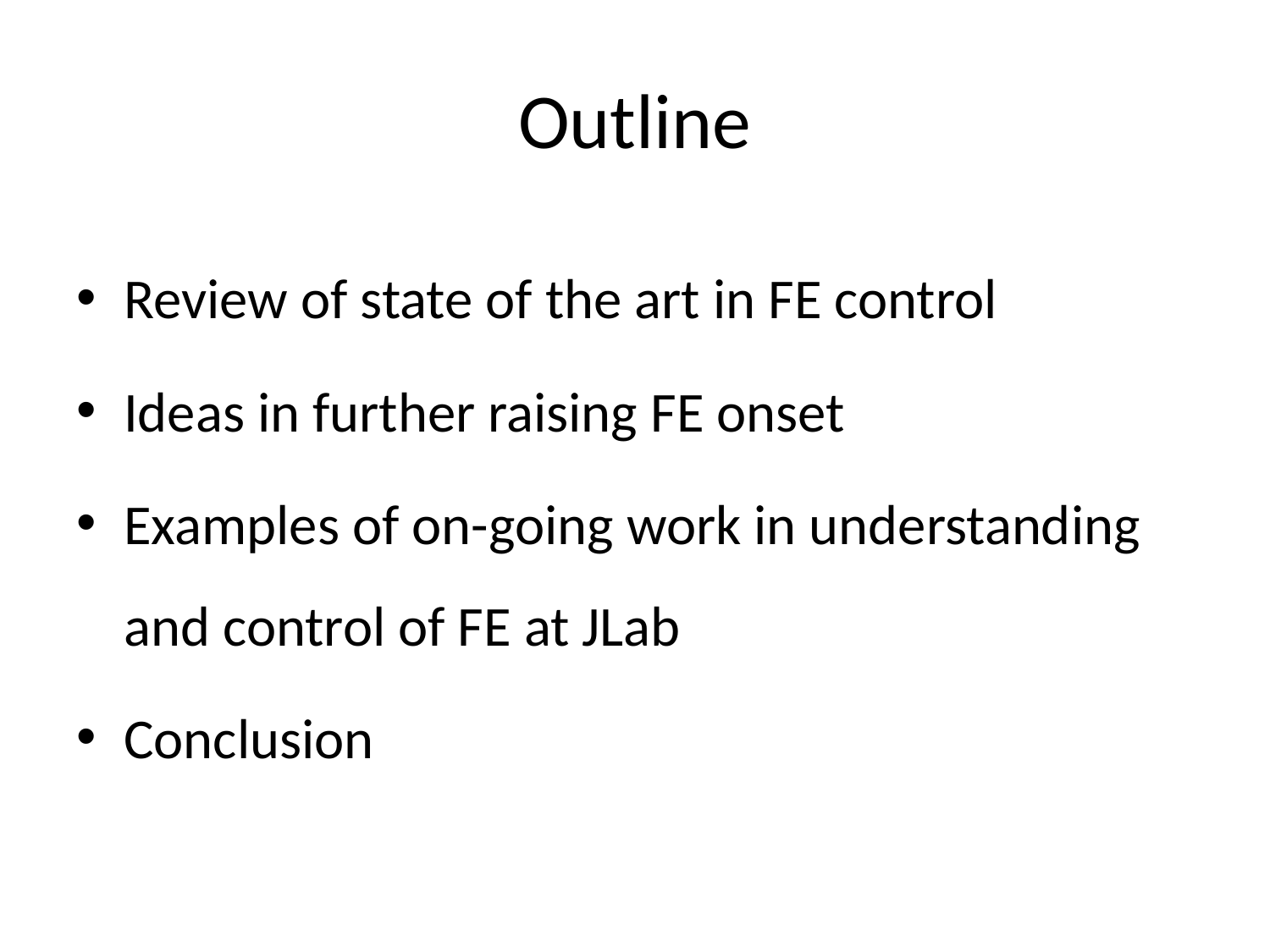

# Outline
Review of state of the art in FE control
Ideas in further raising FE onset
Examples of on-going work in understanding and control of FE at JLab
Conclusion